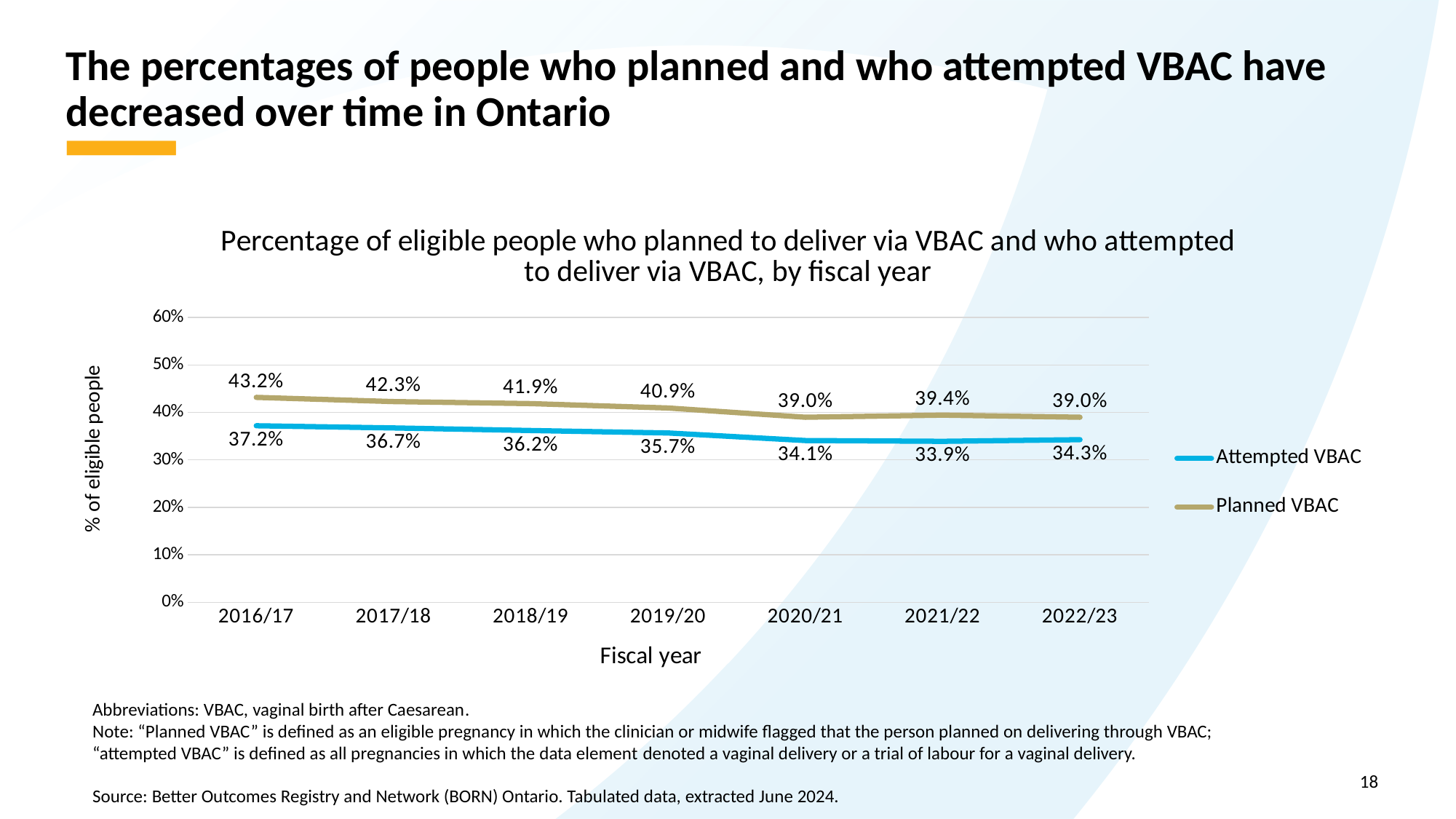

# The percentages of people who planned and who attempted VBAC have decreased over time in Ontario

### Chart: Percentage of eligible people who planned to deliver via VBAC and who attempted to deliver via VBAC, by fiscal year

| Category | Attempted VBAC | Planned VBAC |
|---|---|---|
| 2016/17 | 0.3719680937652613 | 0.4317098994176813 |
| 2017/18 | 0.3673675226937699 | 0.4228776737967914 |
| 2018/19 | 0.36196736174070715 | 0.4186346417345047 |
| 2019/20 | 0.3568075117370892 | 0.4093288538167044 |
| 2020/21 | 0.34082685349141584 | 0.38990642245860996 |
| 2021/22 | 0.33918999404407385 | 0.3943061050345202 |
| 2022/23 | 0.3426354158501215 | 0.3899199868019467 |
Abbreviations: VBAC, vaginal birth after Caesarean.
Note: “Planned VBAC” is defined as an eligible pregnancy in which the clinician or midwife flagged that the person planned on delivering through VBAC; “attempted VBAC” is defined as all pregnancies in which the data element denoted a vaginal delivery or a trial of labour for a vaginal delivery.

Source: Better Outcomes Registry and Network (BORN) Ontario. Tabulated data, extracted June 2024.
18